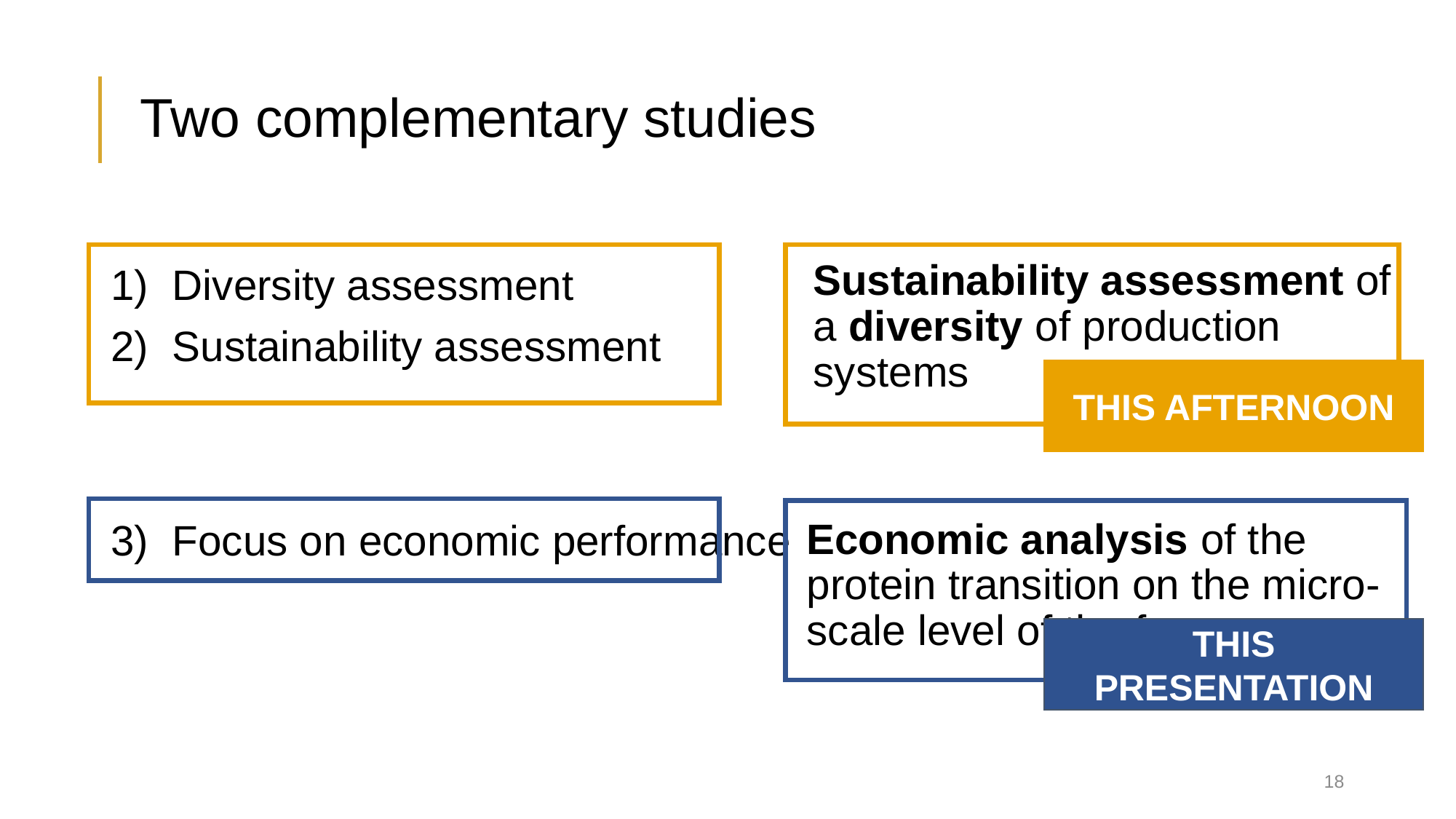

# Two complementary studies

Sustainability assessment of a diversity of production systems

Diversity assessment
Sustainability assessment

Focus on economic performance

THIS AFTERNOON

Economic analysis of the protein transition on the micro-scale level of the farm
THIS PRESENTATION
18